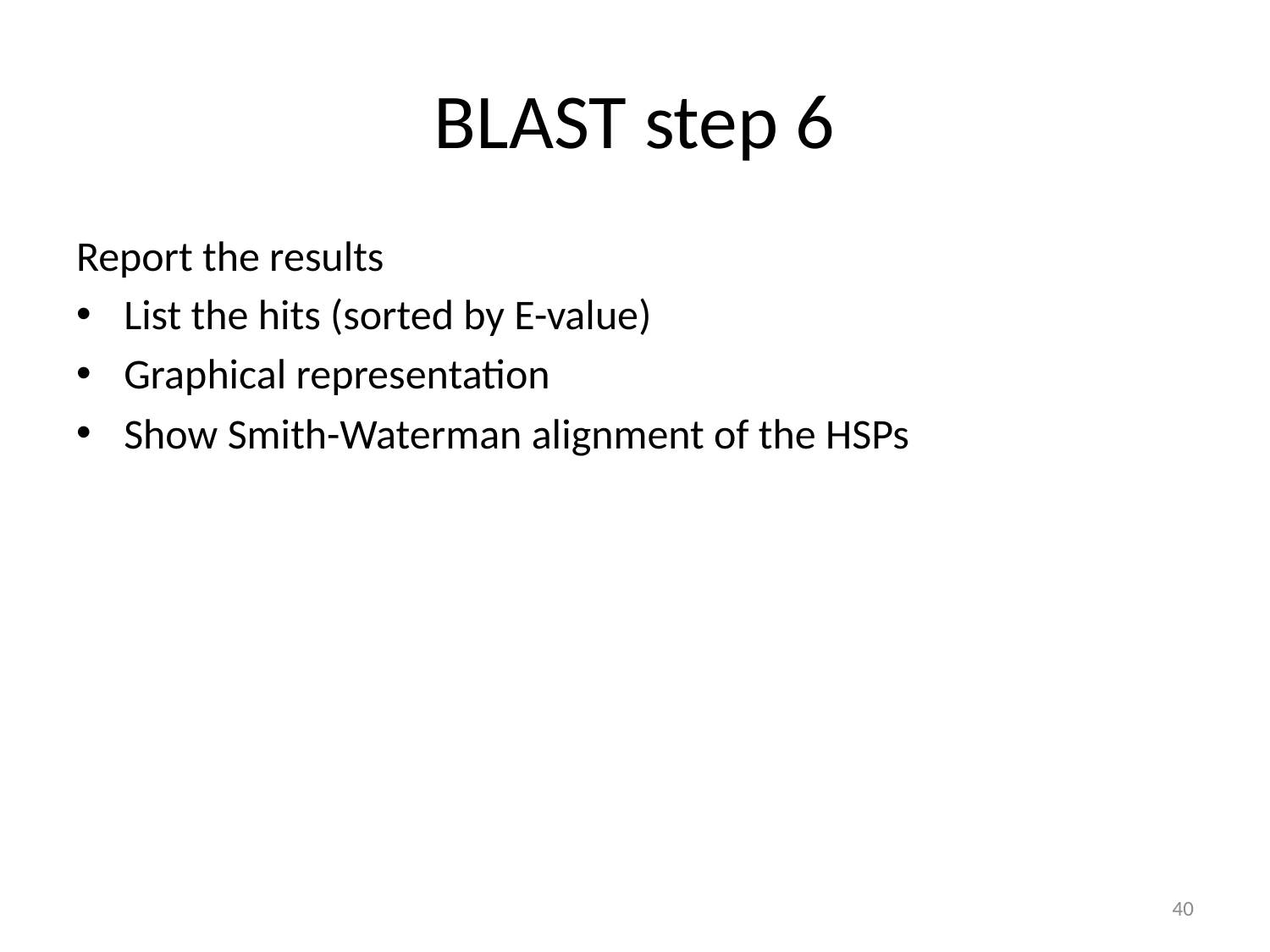

# BLAST step 6
Report the results
List the hits (sorted by E-value)
Graphical representation
Show Smith-Waterman alignment of the HSPs

40